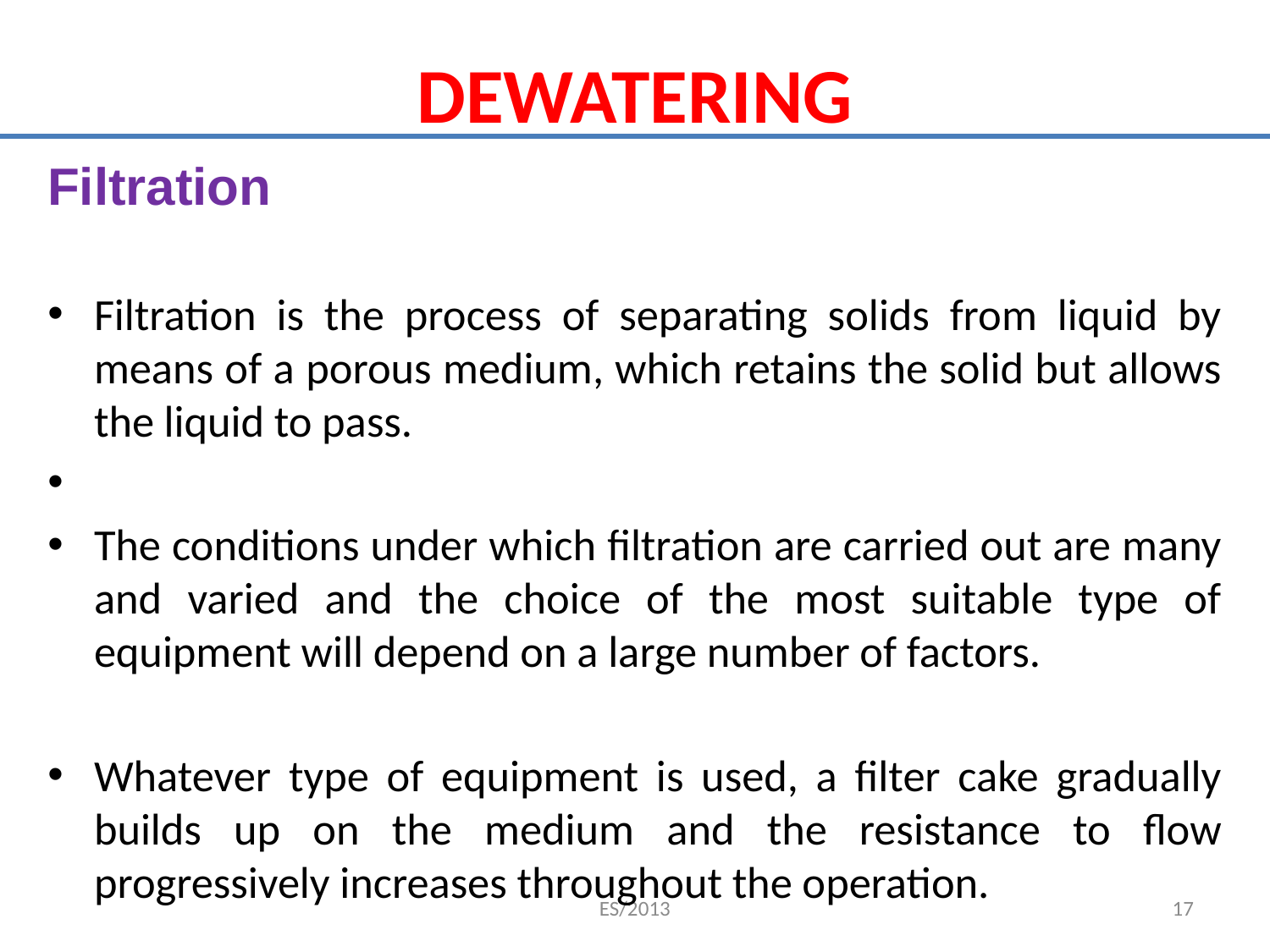

# DEWATERING
Filtration

Filtration is the process of separating solids from liquid by means of a porous medium, which retains the solid but allows the liquid to pass.

The conditions under which filtration are carried out are many and varied and the choice of the most suitable type of equipment will depend on a large number of factors.

Whatever type of equipment is used, a filter cake gradually builds up on the medium and the resistance to flow progressively increases throughout the operation.

ES/2013
17